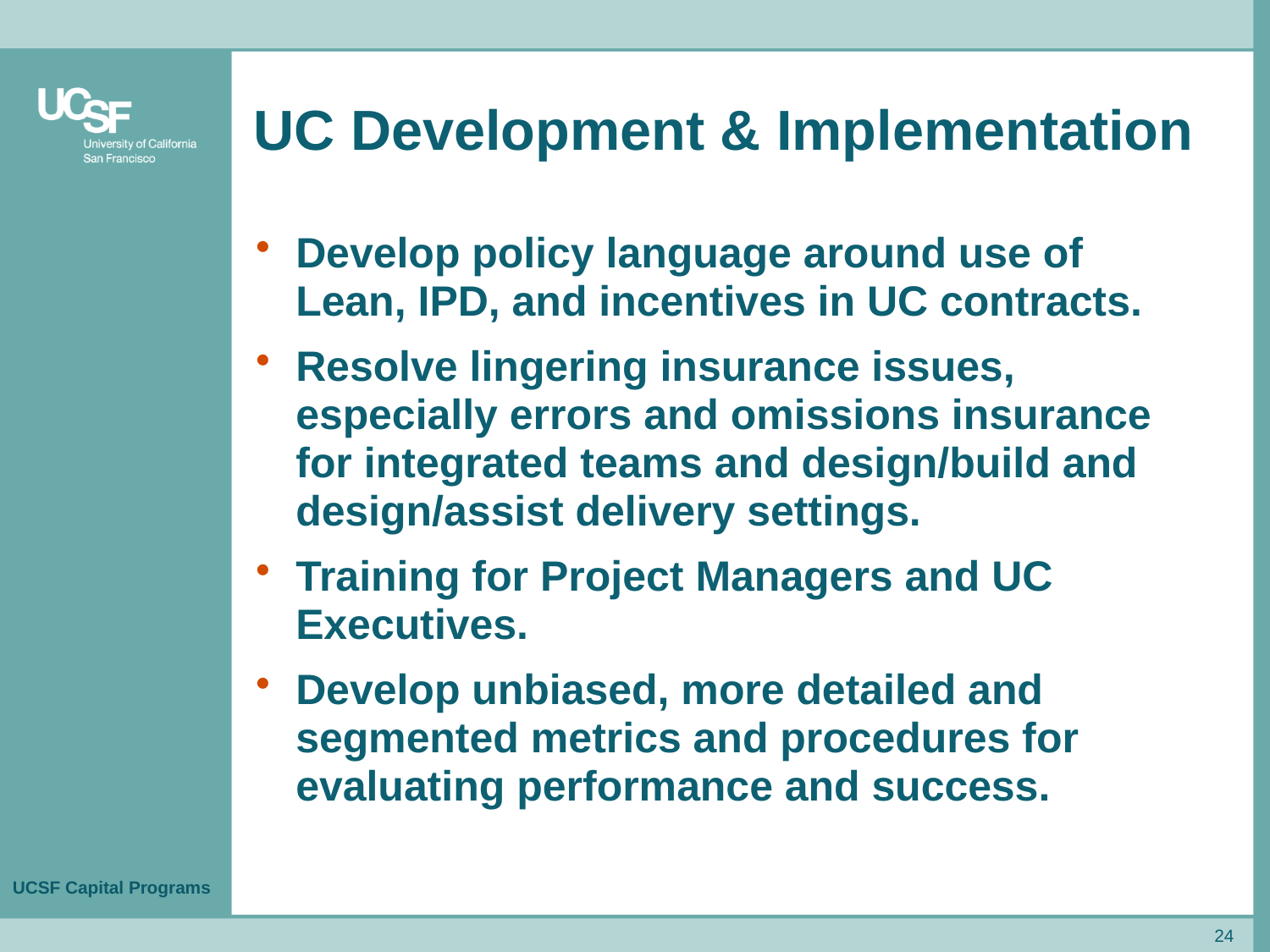

# UC Development & Implementation
Develop policy language around use of Lean, IPD, and incentives in UC contracts.
Resolve lingering insurance issues, especially errors and omissions insurance for integrated teams and design/build and design/assist delivery settings.
Training for Project Managers and UC Executives.
Develop unbiased, more detailed and segmented metrics and procedures for evaluating performance and success.
24